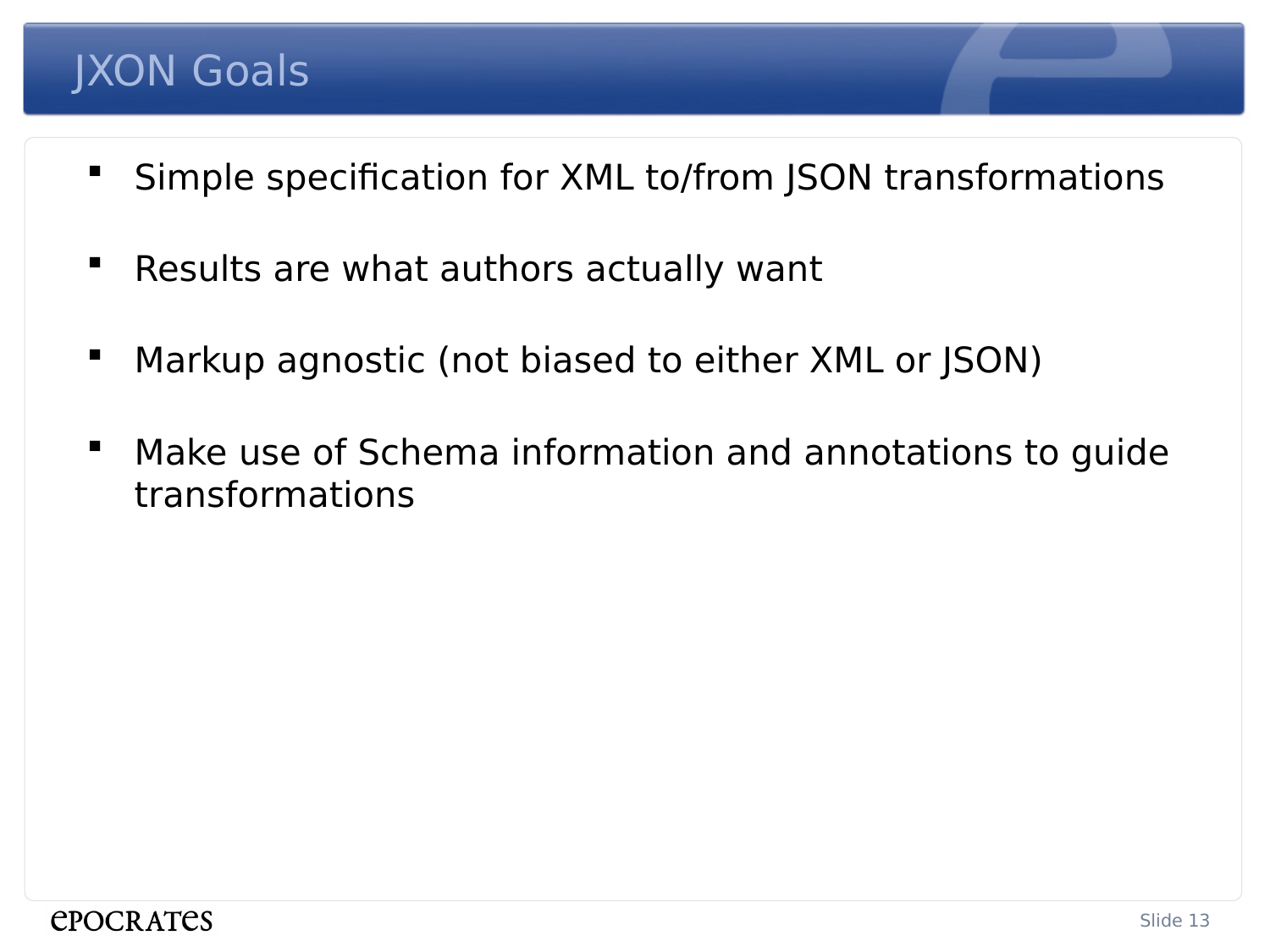

# JXON Goals
Simple specification for XML to/from JSON transformations
Results are what authors actually want
Markup agnostic (not biased to either XML or JSON)
Make use of Schema information and annotations to guide transformations
Slide 13